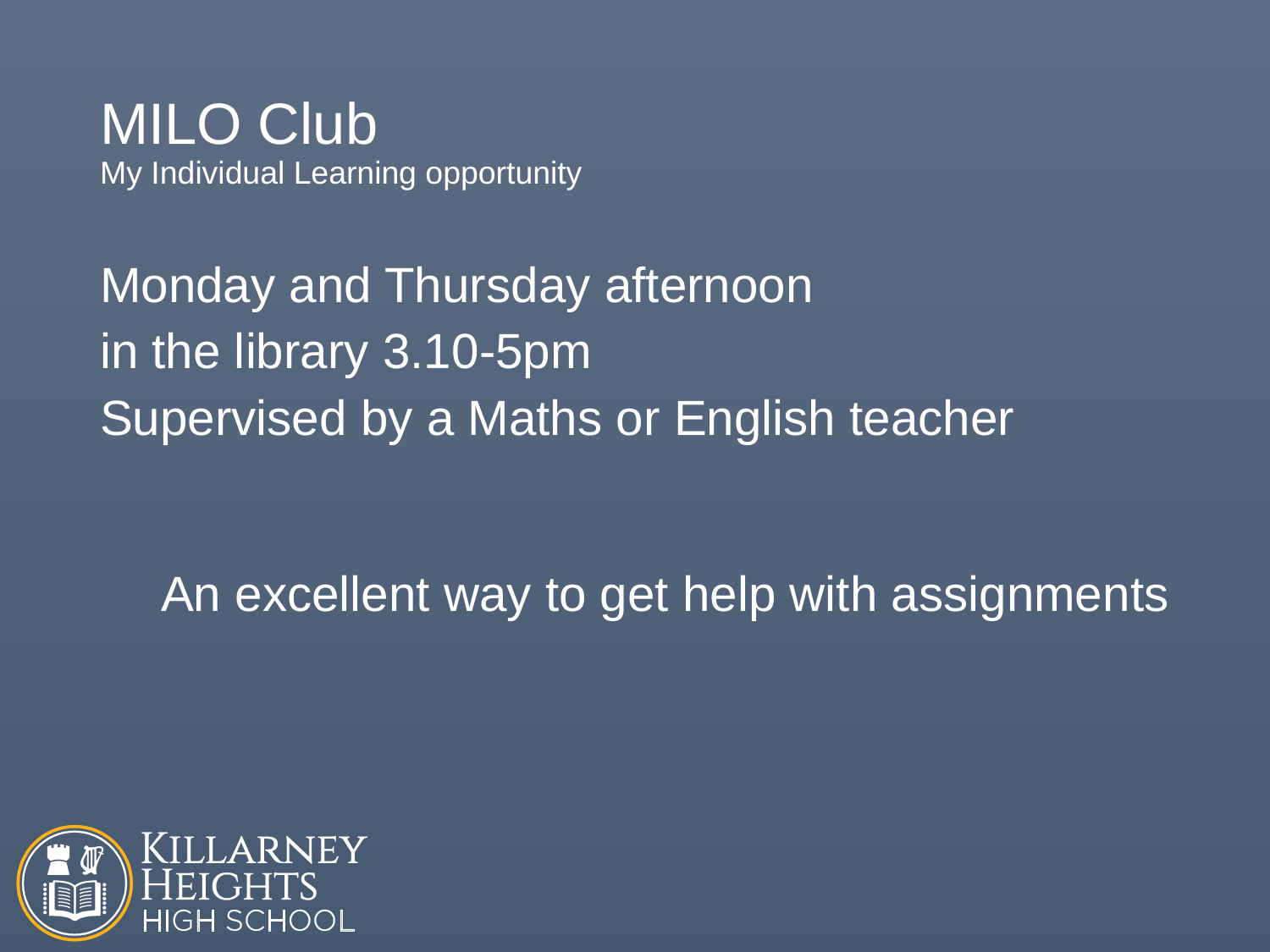

# MILO Club My Individual Learning opportunity
Monday and Thursday afternoon
in the library 3.10-5pm
Supervised by a Maths or English teacher

An excellent way to get help with assignments